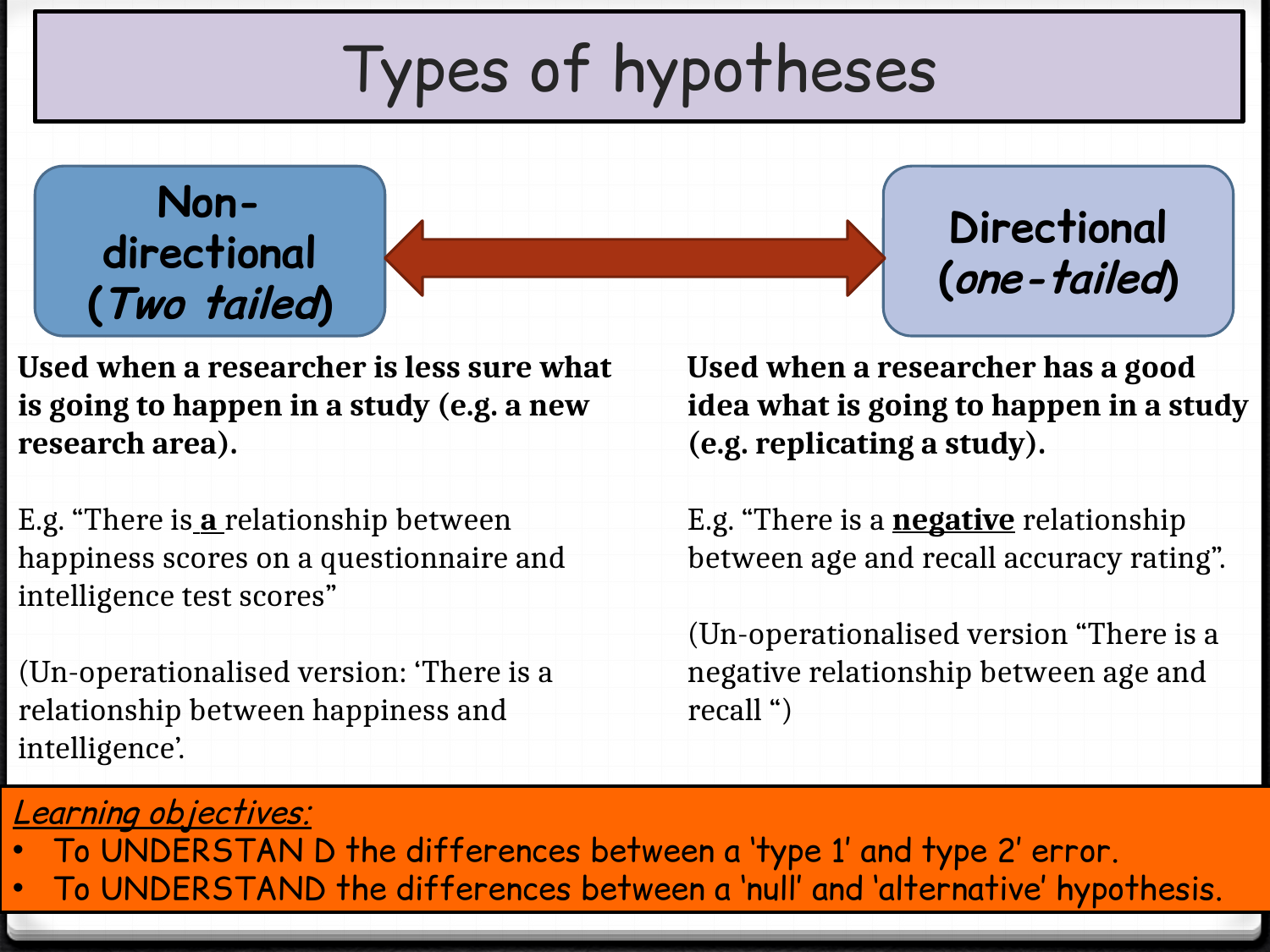

Types of hypotheses
Non-directional
(Two tailed)
Directional (one-tailed)

Used when a researcher has a good idea what is going to happen in a study (e.g. replicating a study).

E.g. “There is a negative relationship between age and recall accuracy rating”.

(Un-operationalised version “There is a negative relationship between age and recall “)
Used when a researcher is less sure what is going to happen in a study (e.g. a new research area).

E.g. “There is a relationship between happiness scores on a questionnaire and intelligence test scores”

(Un-operationalised version: ‘There is a relationship between happiness and intelligence’.
Learning objectives:
To UNDERSTAN D the differences between a ‘type 1’ and type 2’ error.
To UNDERSTAND the differences between a ‘null’ and ‘alternative’ hypothesis.